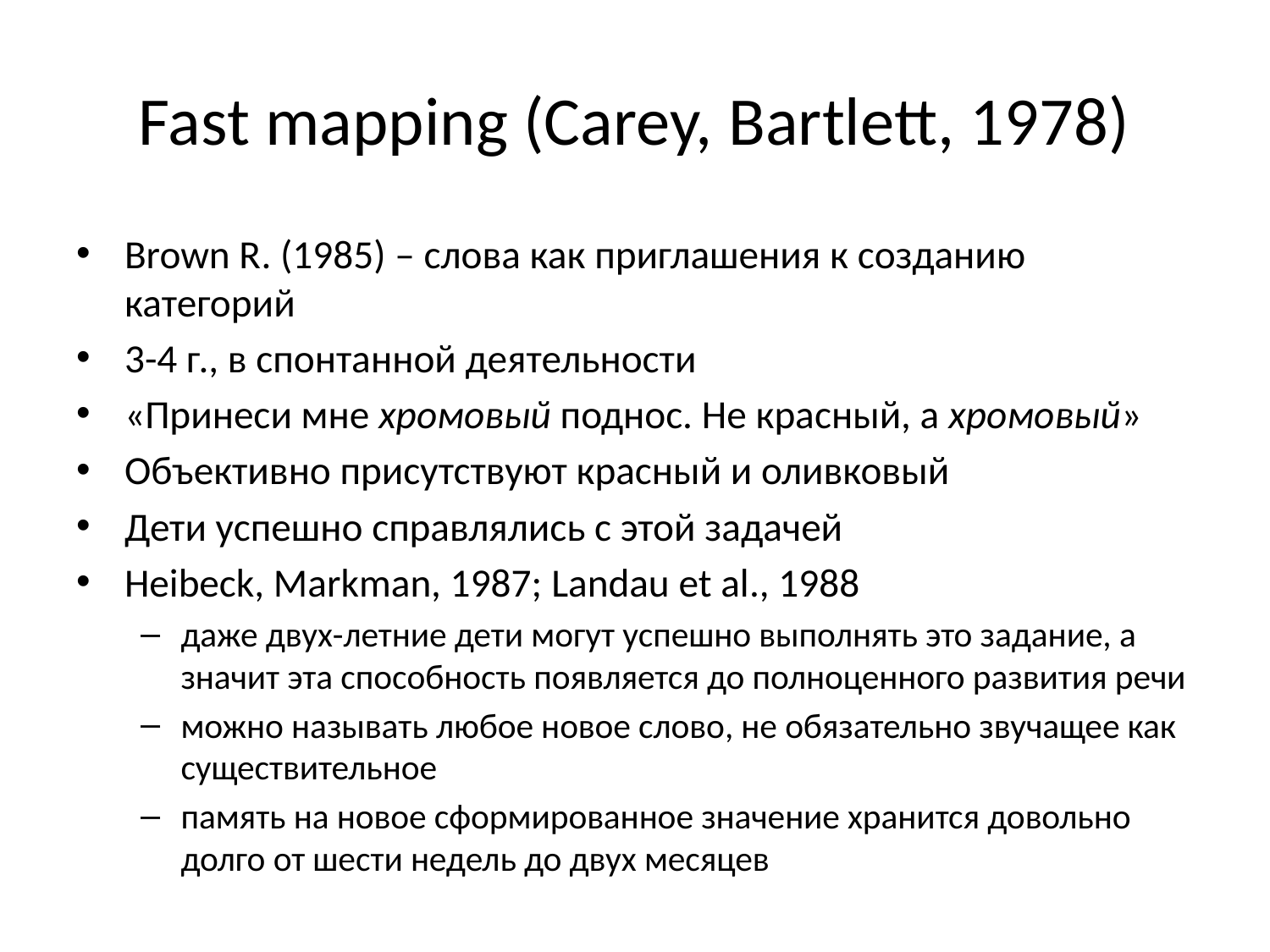

# Fast mapping (Carey, Bartlett, 1978)
Brown R. (1985) – слова как приглашения к созданию категорий
3-4 г., в спонтанной деятельности
«Принеси мне хромовый поднос. Не красный, а хромовый»
Объективно присутствуют красный и оливковый
Дети успешно справлялись с этой задачей
Heibeck, Markman, 1987; Landau et al., 1988
даже двух-летние дети могут успешно выполнять это задание, а значит эта способность появляется до полноценного развития речи
можно называть любое новое слово, не обязательно звучащее как существительное
память на новое сформированное значение хранится довольно долго от шести недель до двух месяцев